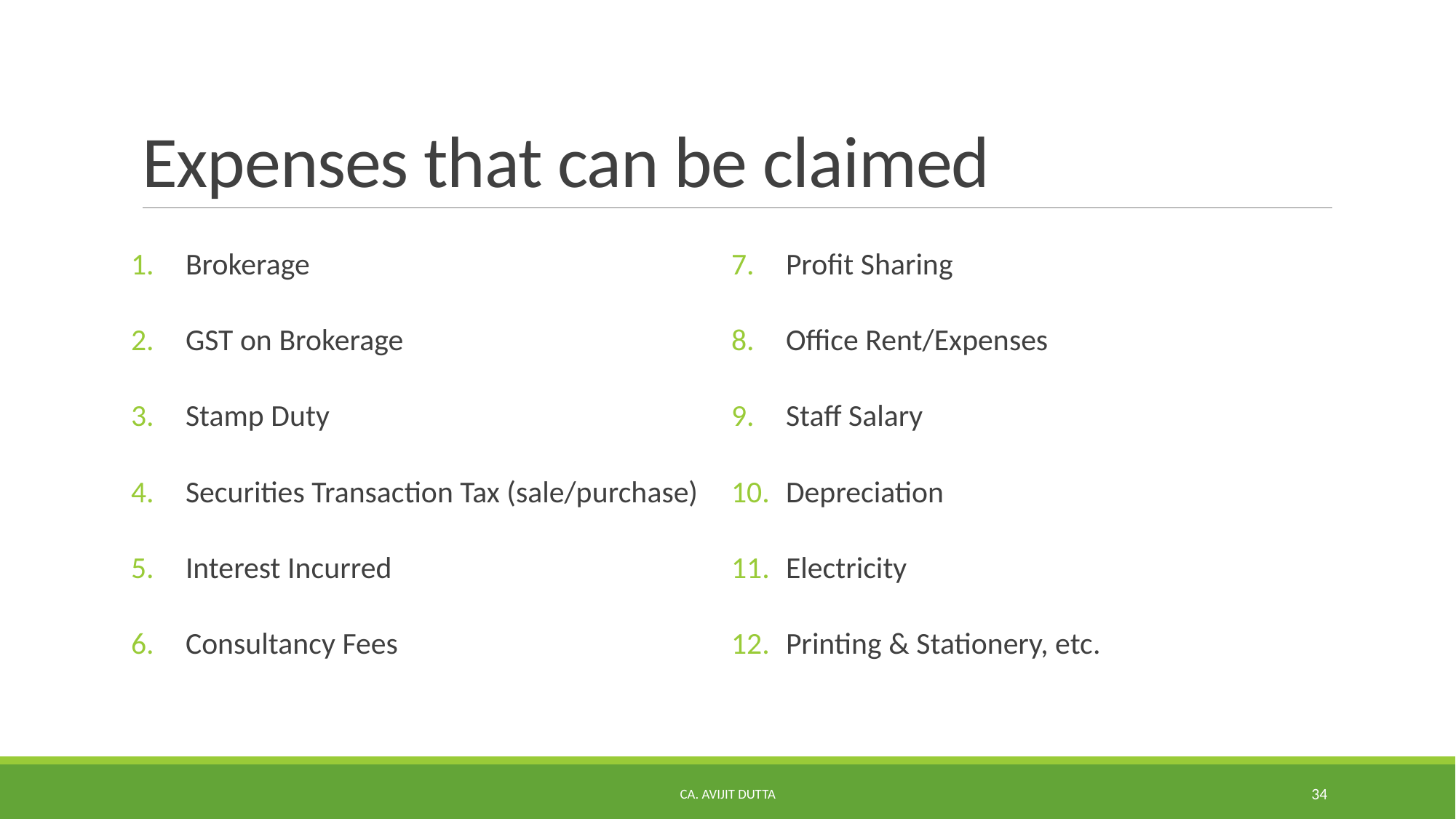

# Expenses that can be claimed
Brokerage
GST on Brokerage
Stamp Duty
Securities Transaction Tax (sale/purchase)
Interest Incurred
Consultancy Fees
Profit Sharing
Office Rent/Expenses
Staff Salary
Depreciation
Electricity
Printing & Stationery, etc.
CA. AVIJIT DUTTA
34